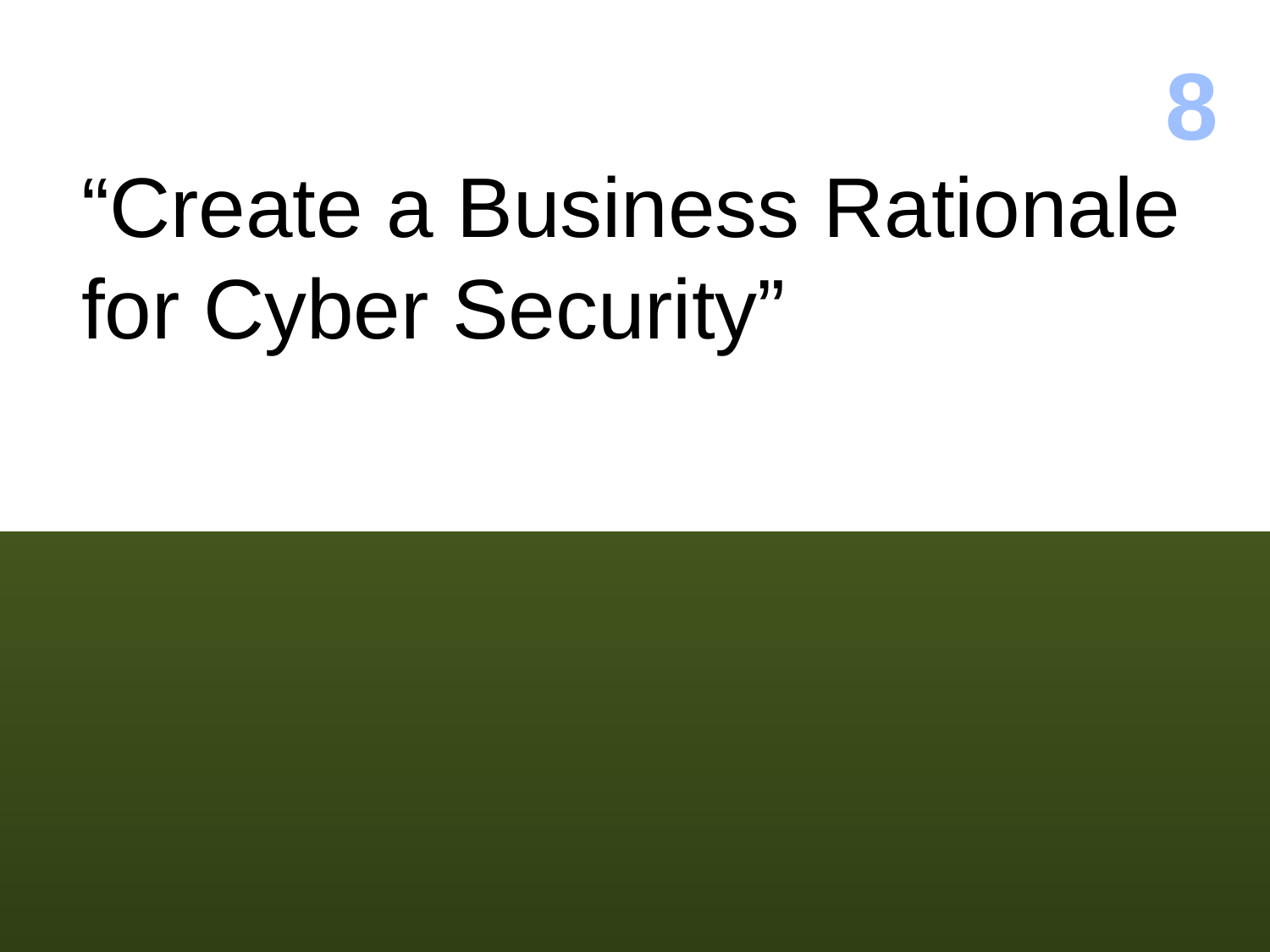

8
“Create a Business Rationale for Cyber Security”